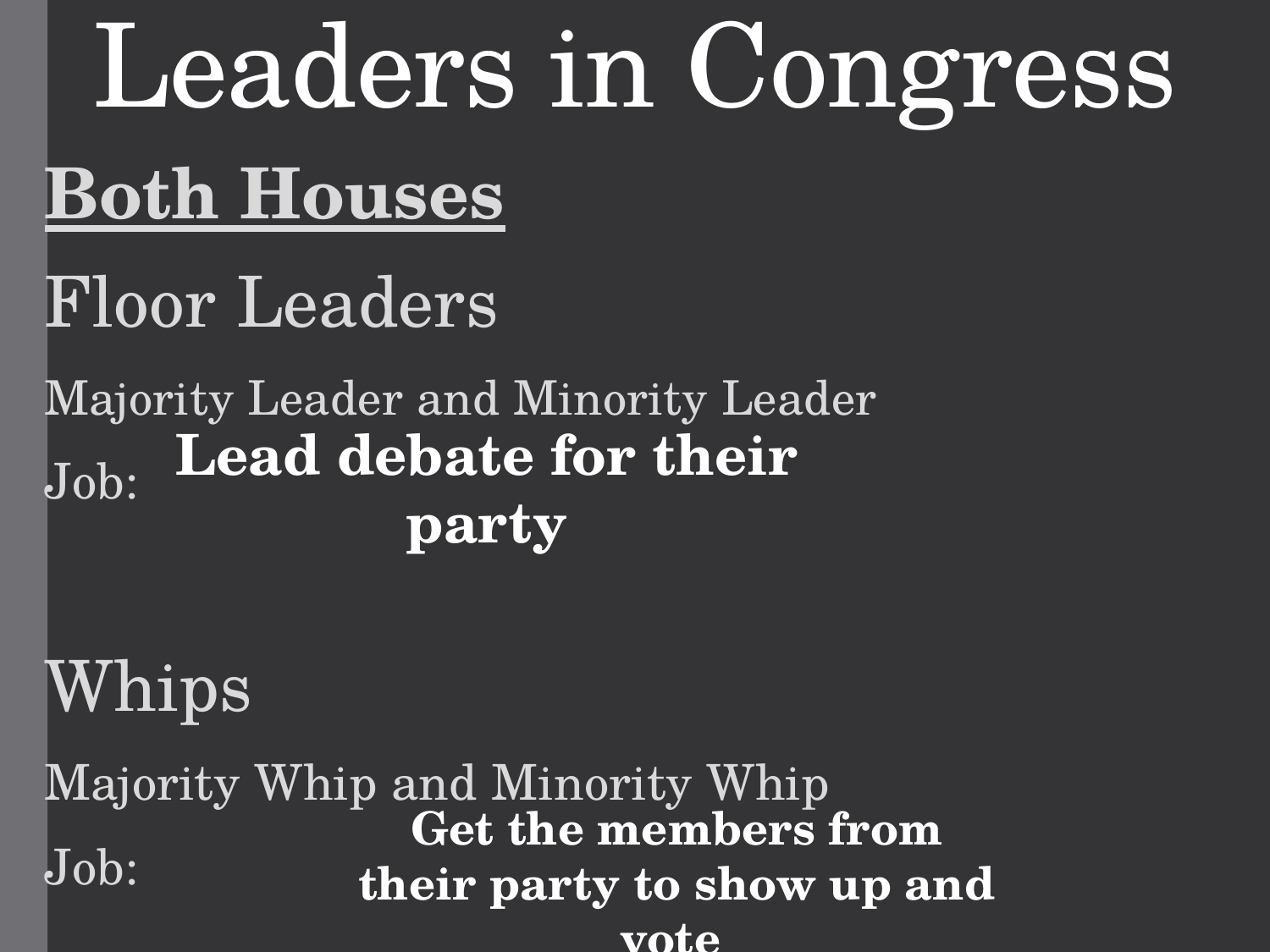

# Leaders in Congress

Both Houses
Floor Leaders
Majority Leader and Minority Leader
Job:

Whips
Majority Whip and Minority Whip
Job:

Lead debate for their party
Get the members from their party to show up and vote